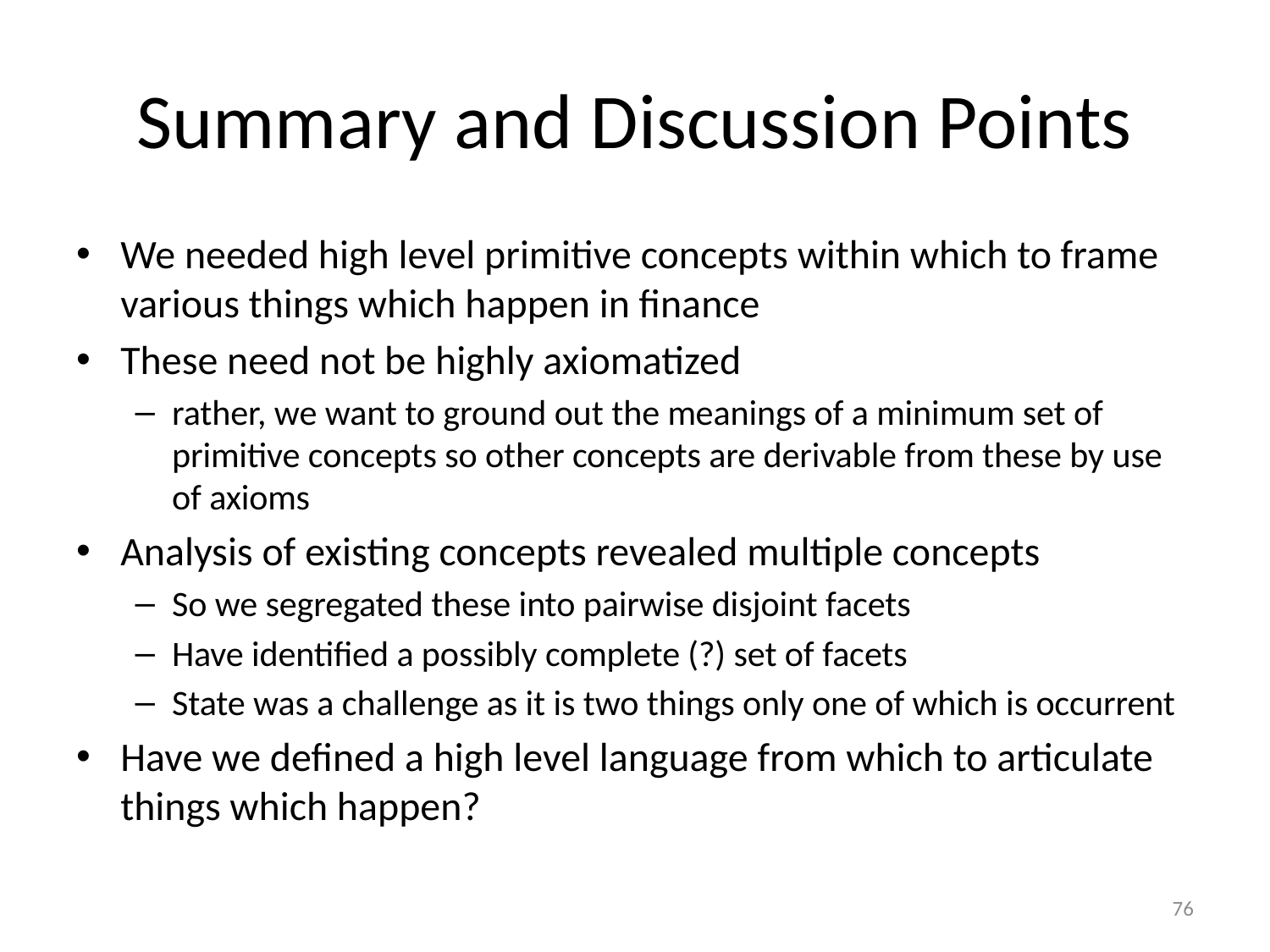

# Summary and Discussion Points
We needed high level primitive concepts within which to frame various things which happen in finance
These need not be highly axiomatized
rather, we want to ground out the meanings of a minimum set of primitive concepts so other concepts are derivable from these by use of axioms
Analysis of existing concepts revealed multiple concepts
So we segregated these into pairwise disjoint facets
Have identified a possibly complete (?) set of facets
State was a challenge as it is two things only one of which is occurrent
Have we defined a high level language from which to articulate things which happen?
76